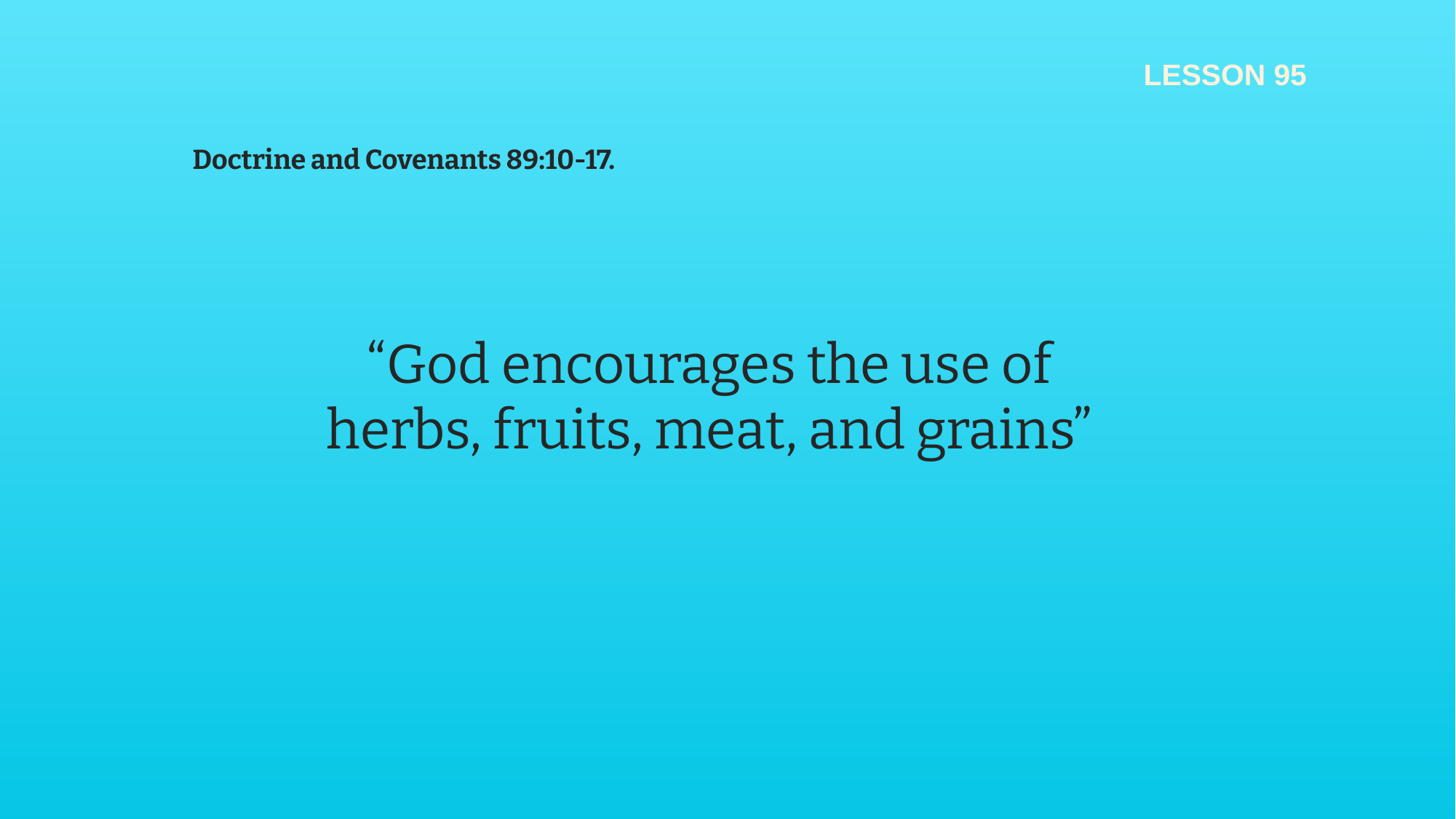

LESSON 95
Doctrine and Covenants 89:10-17.
“God encourages the use of herbs, fruits, meat, and grains”